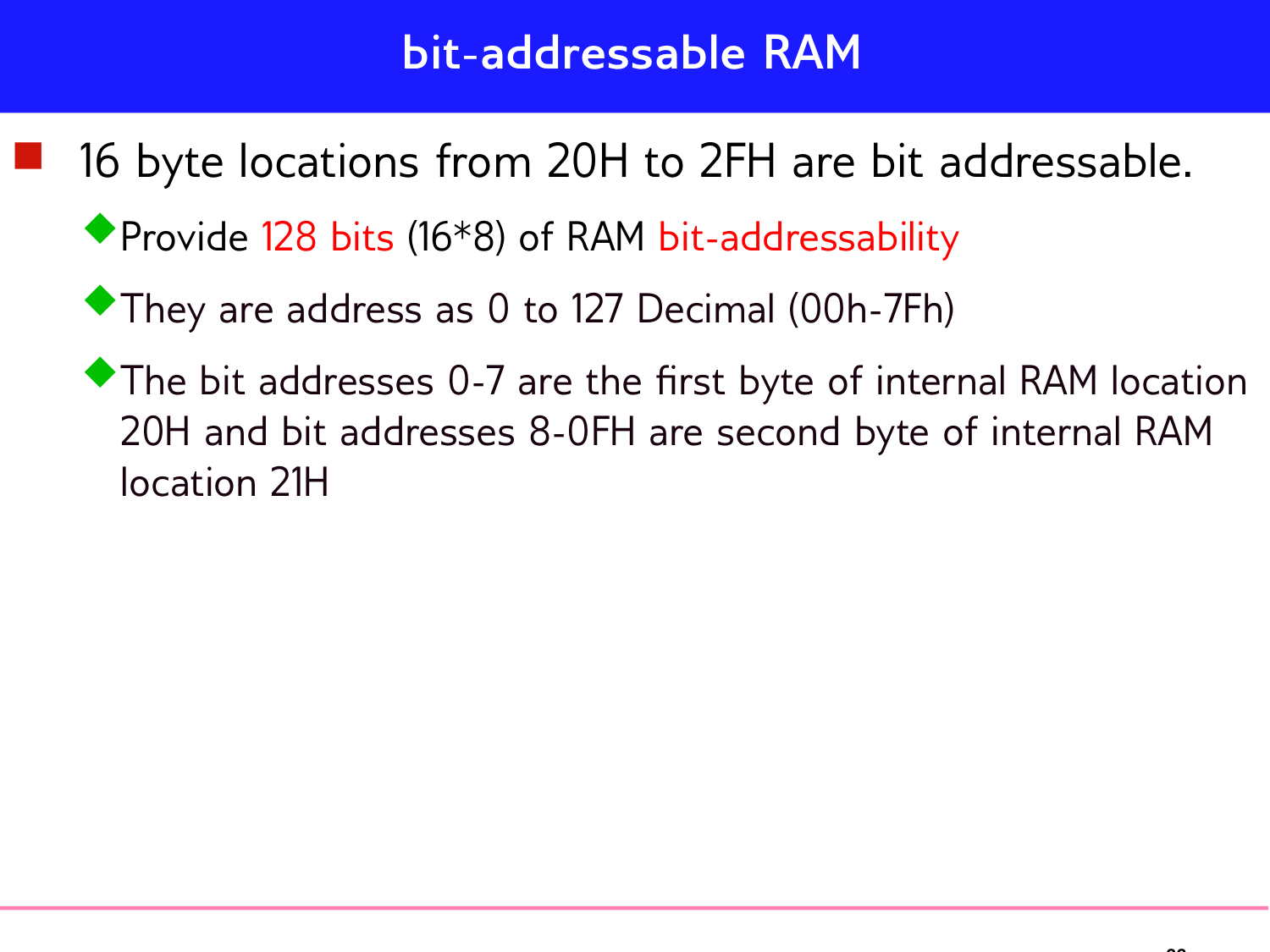

# bit-addressable RAM
 16 byte locations from 20H to 2FH are bit addressable.
Provide 128 bits (16*8) of RAM bit-addressability
They are address as 0 to 127 Decimal (00h-7Fh)
The bit addresses 0-7 are the first byte of internal RAM location 20H and bit addresses 8-0FH are second byte of internal RAM location 21H